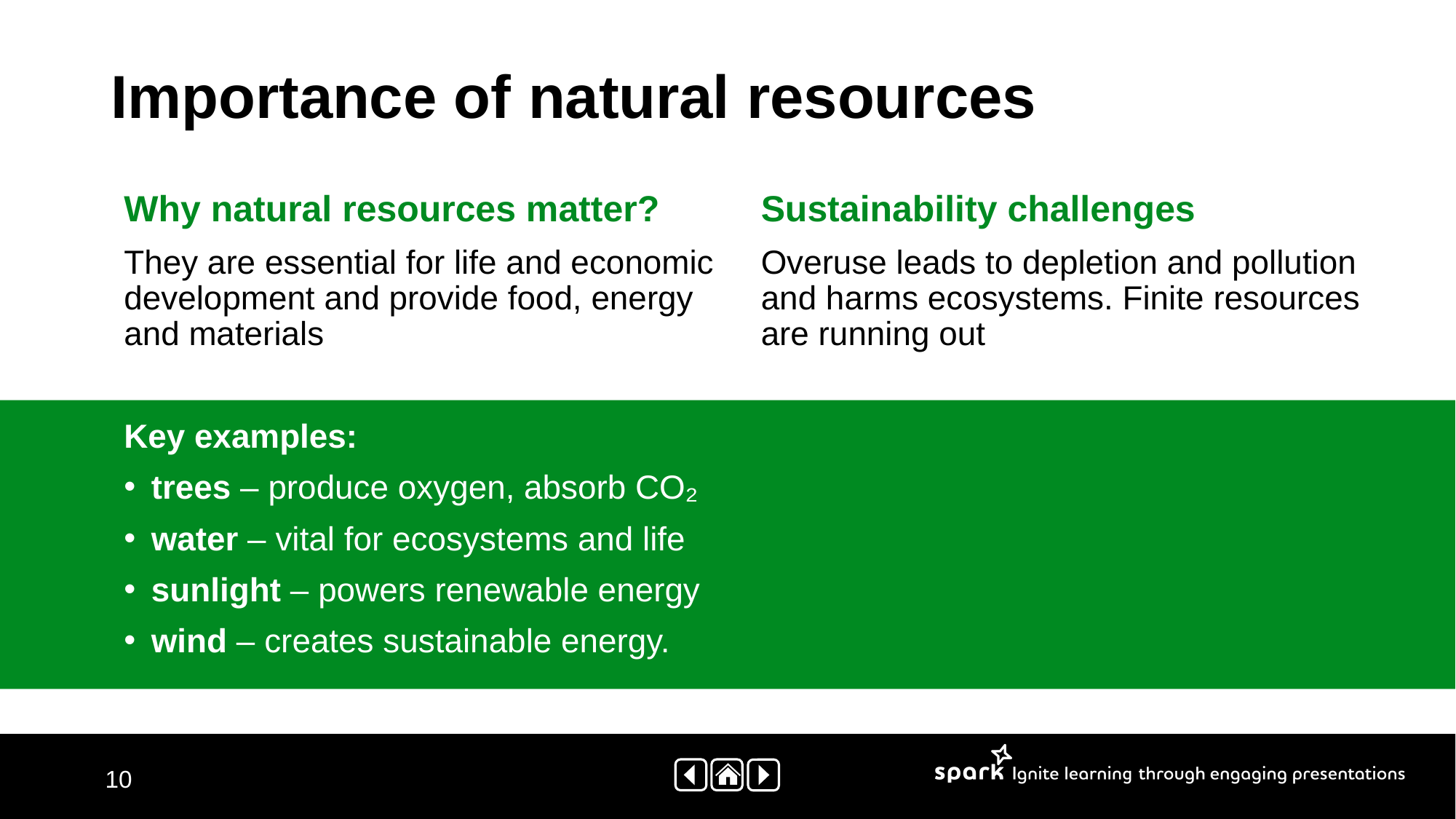

# Importance of natural resources
Why natural resources matter?
They are essential for life and economic development and provide food, energy
and materials

Key examples:
trees – produce oxygen, absorb CO₂
water – vital for ecosystems and life
sunlight – powers renewable energy
wind – creates sustainable energy.

Sustainability challenges
Overuse leads to depletion and pollution and harms ecosystems. Finite resources are running out